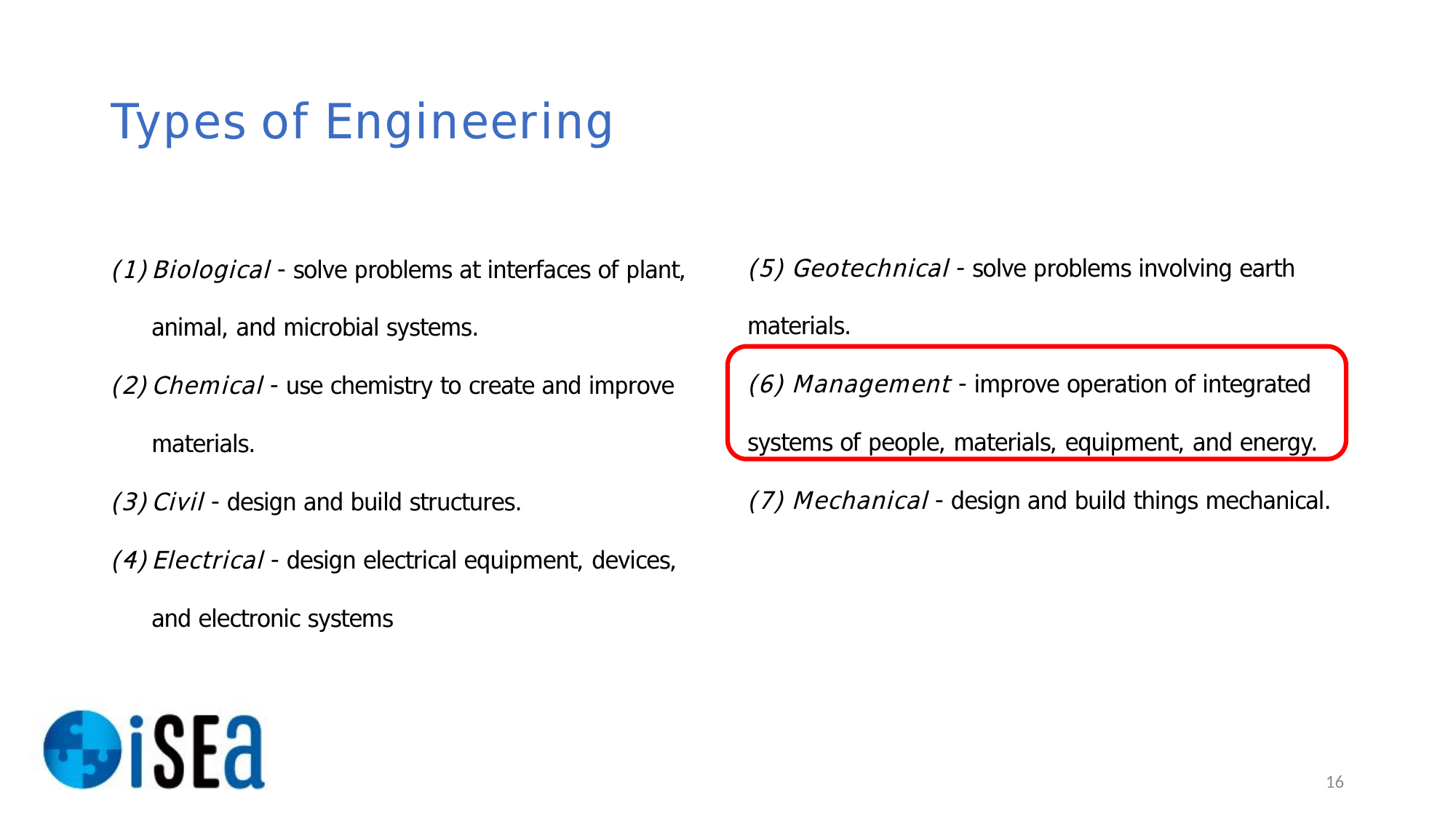

# Types of Engineering
(5) Geotechnical - solve problems involving earth materials.
(6) Management - improve operation of integrated systems of people, materials, equipment, and energy.
(7) Mechanical - design and build things mechanical.
Biological - solve problems at interfaces of plant, animal, and microbial systems.
Chemical - use chemistry to create and improve materials.
Civil - design and build structures.
Electrical - design electrical equipment, devices, and electronic systems

16